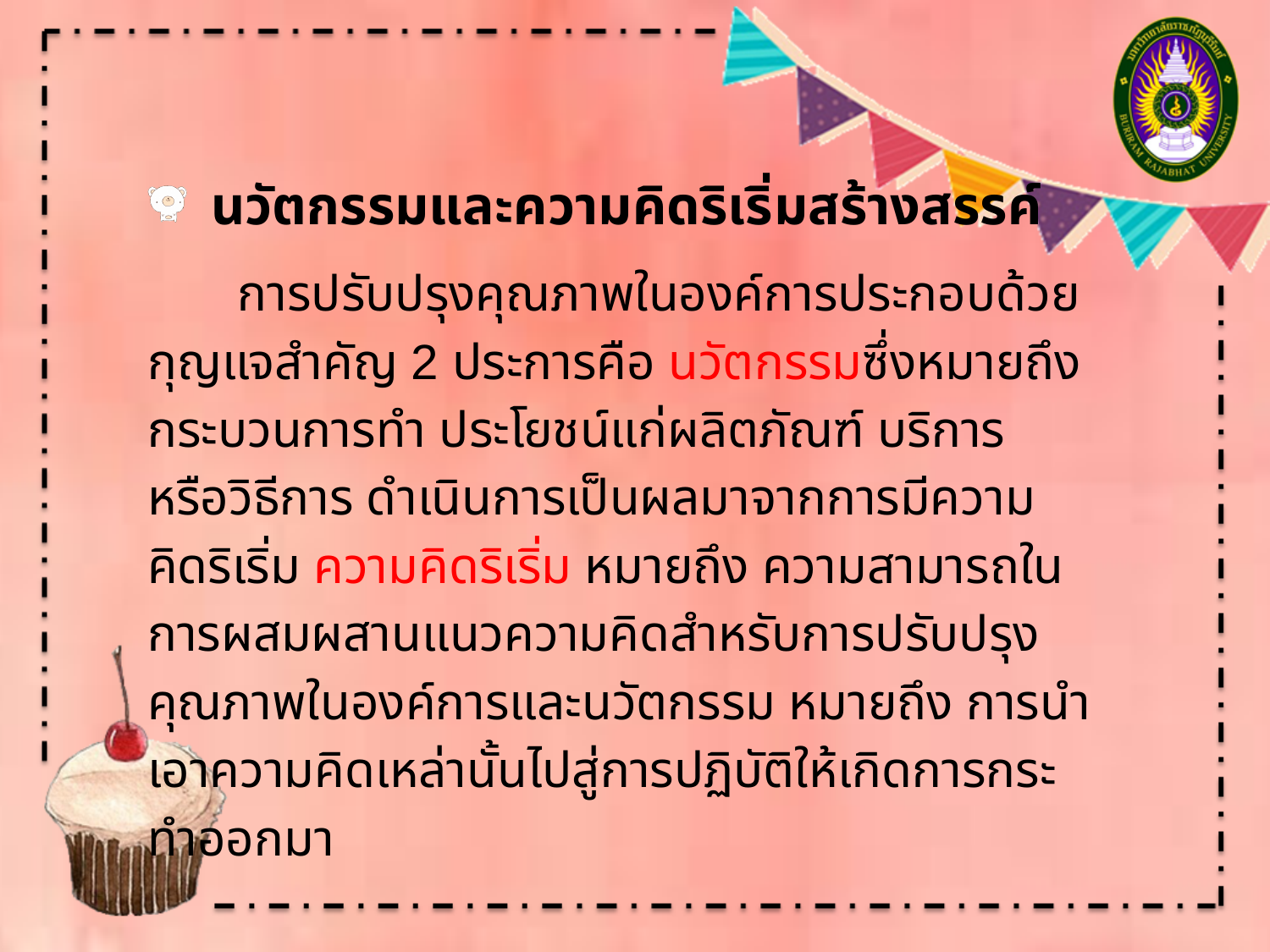

นวัตกรรมและความคิดริเริ่มสร้างสรรค์
       การปรับปรุงคุณภาพในองค์การประกอบด้วยกุญแจสำคัญ 2 ประการคือ นวัตกรรมซึ่งหมายถึง กระบวนการทำ ประโยชน์แก่ผลิตภัณฑ์ บริการ หรือวิธีการ ดำเนินการเป็นผลมาจากการมีความคิดริเริ่ม ความคิดริเริ่ม หมายถึง ความสามารถในการผสมผสานแนวความคิดสำหรับการปรับปรุงคุณภาพในองค์การและนวัตกรรม หมายถึง การนำเอาความคิดเหล่านั้นไปสู่การปฏิบัติให้เกิดการกระทำออกมา